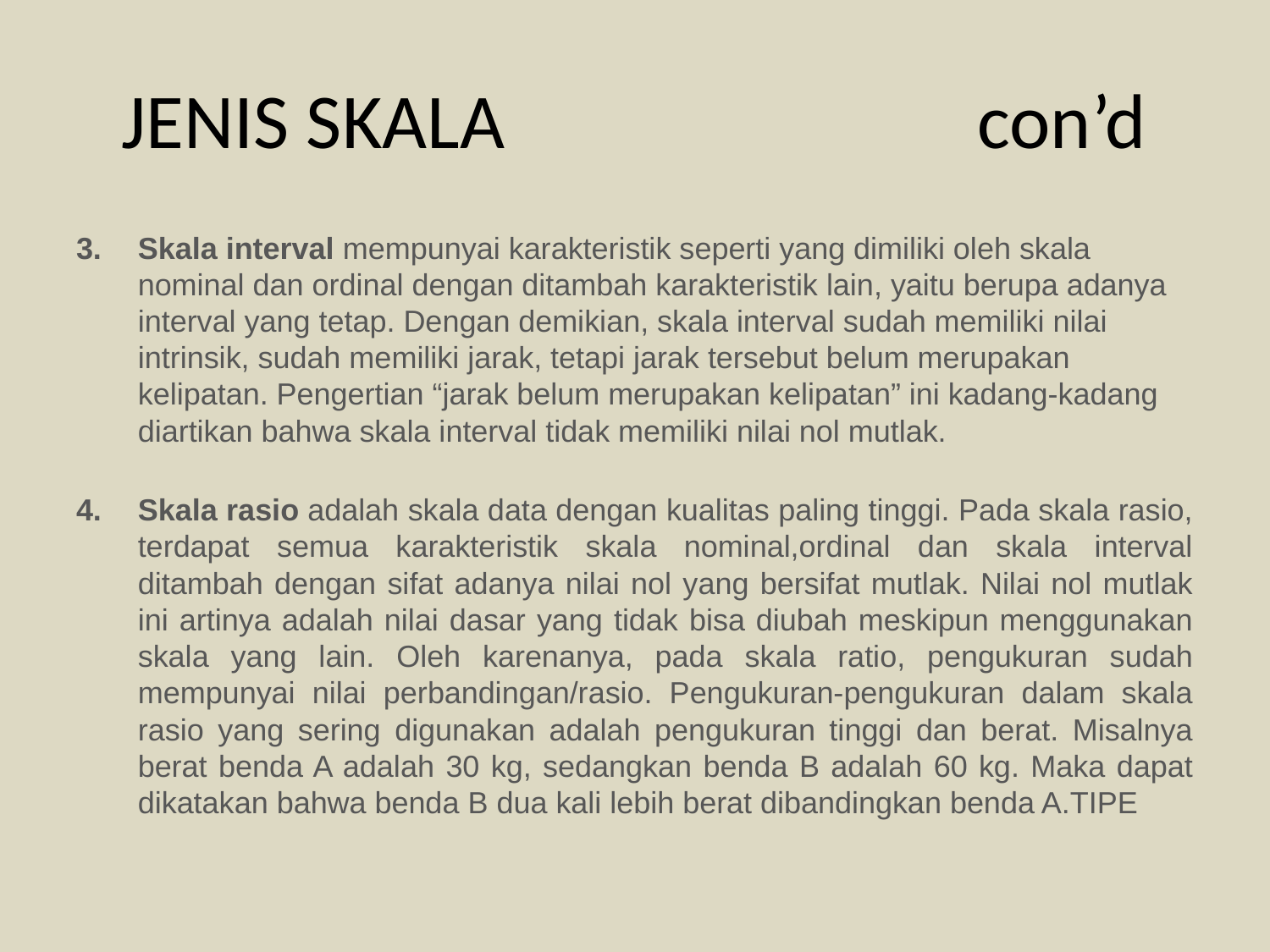

# JENIS SKALA                           con’d
Skala interval mempunyai karakteristik seperti yang dimiliki oleh skala nominal dan ordinal dengan ditambah karakteristik lain, yaitu berupa adanya interval yang tetap. Dengan demikian, skala interval sudah memiliki nilai intrinsik, sudah memiliki jarak, tetapi jarak tersebut belum merupakan kelipatan. Pengertian “jarak belum merupakan kelipatan” ini kadang-kadang diartikan bahwa skala interval tidak memiliki nilai nol mutlak.
Skala rasio adalah skala data dengan kualitas paling tinggi. Pada skala rasio, terdapat semua karakteristik skala nominal,ordinal dan skala interval ditambah dengan sifat adanya nilai nol yang bersifat mutlak. Nilai nol mutlak ini artinya adalah nilai dasar yang tidak bisa diubah meskipun menggunakan skala yang lain. Oleh karenanya, pada skala ratio, pengukuran sudah mempunyai nilai perbandingan/rasio. Pengukuran-pengukuran dalam skala rasio yang sering digunakan adalah pengukuran tinggi dan berat. Misalnya berat benda A adalah 30 kg, sedangkan benda B adalah 60 kg. Maka dapat dikatakan bahwa benda B dua kali lebih berat dibandingkan benda A.TIPE